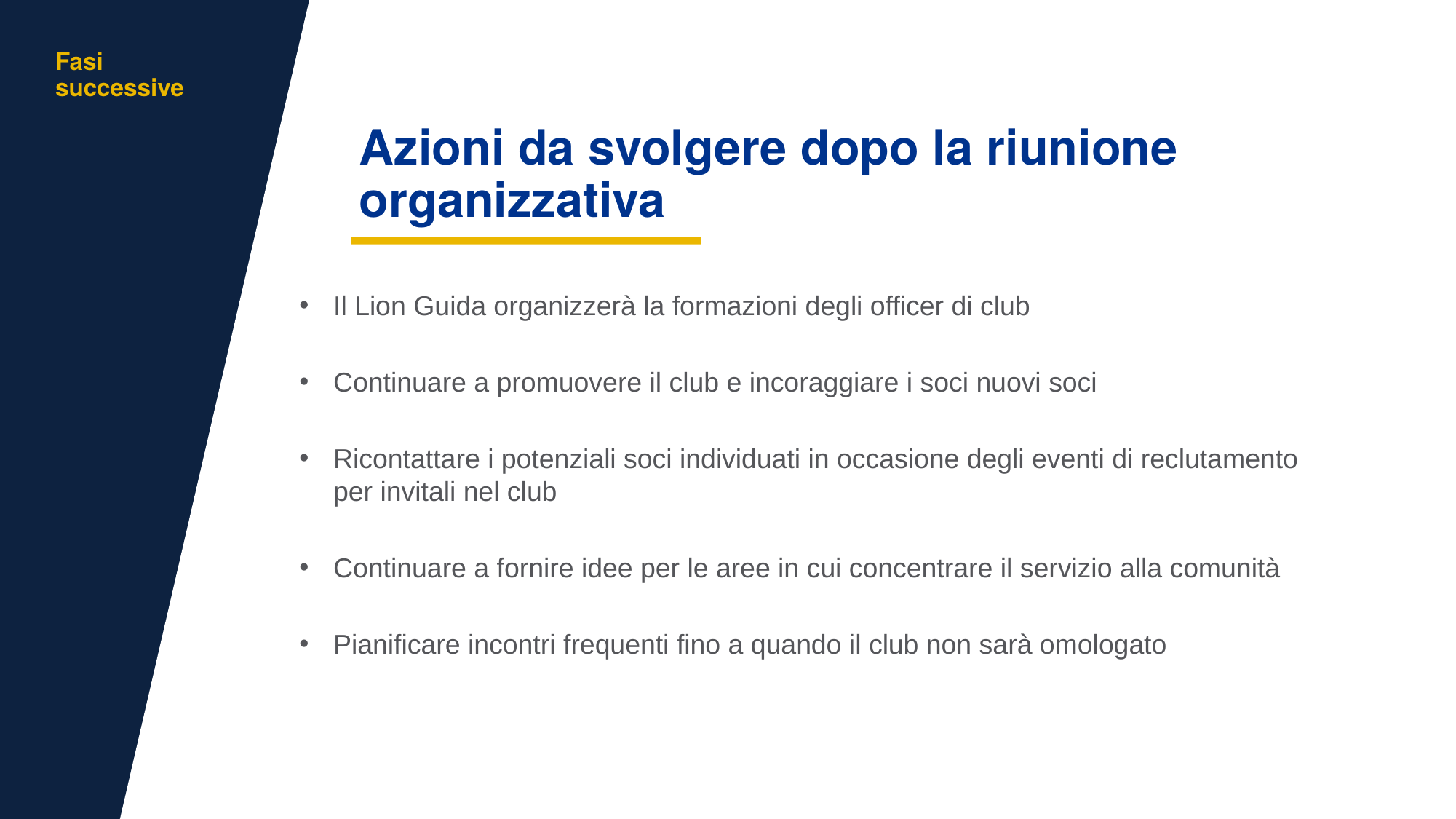

aa

Fasi successive
Azioni da svolgere dopo la riunione organizzativa

Il Lion Guida organizzerà la formazioni degli officer di club

Continuare a promuovere il club e incoraggiare i soci nuovi soci

Ricontattare i potenziali soci individuati in occasione degli eventi di reclutamento per invitali nel club

Continuare a fornire idee per le aree in cui concentrare il servizio alla comunità

Pianificare incontri frequenti fino a quando il club non sarà omologato
17